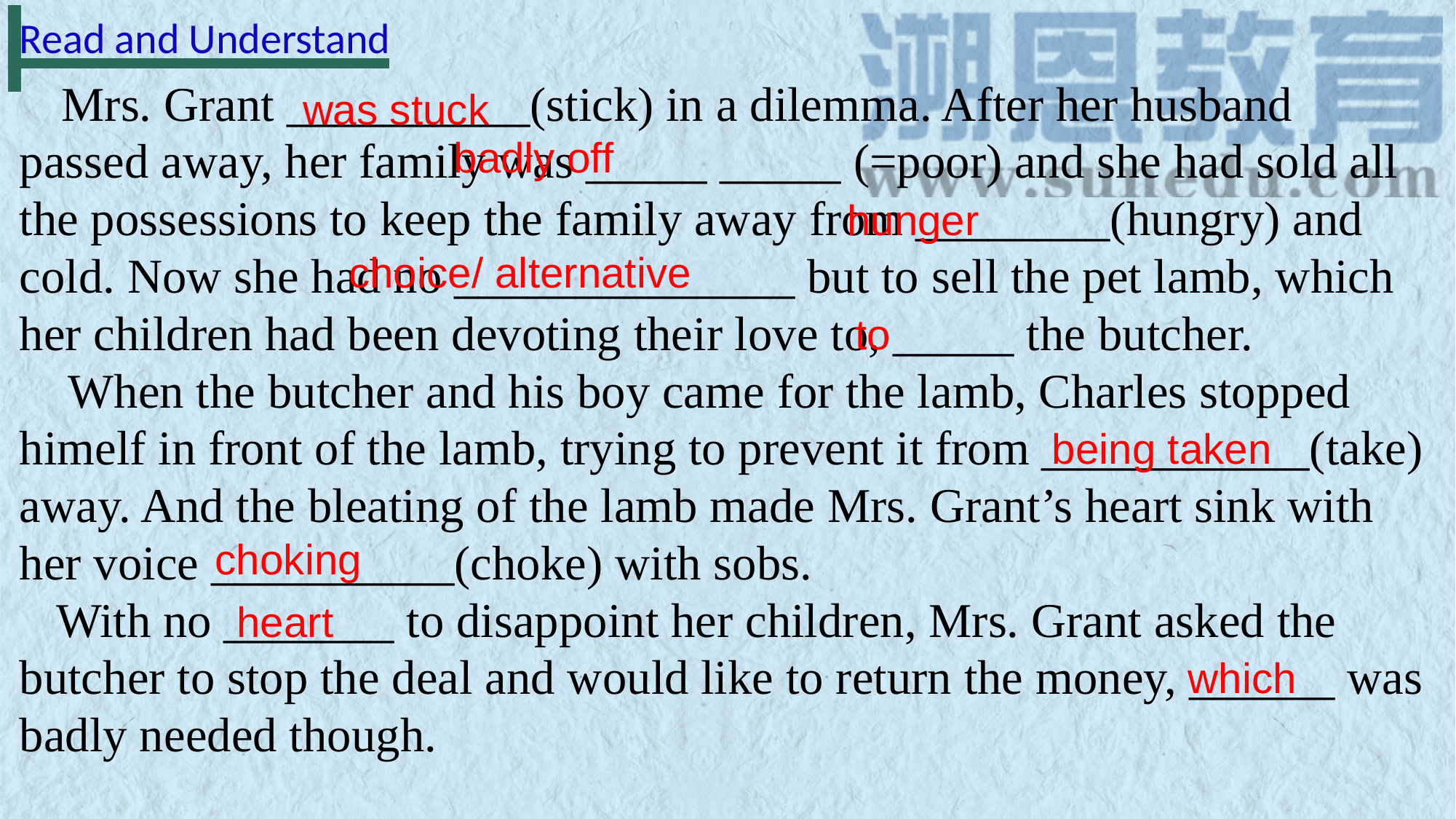

Read and Understand

    Mrs. Grant __________(stick) in a dilemma. After her husband passed away, her family was _____ _____ (=poor) and she had sold all the possessions to keep the family away from ________(hungry) and cold. Now she had no ______________ but to sell the pet lamb, which her children had been devoting their love to, _____ the butcher.
    When the butcher and his boy came for the lamb, Charles stopped himelf in front of the lamb, trying to prevent it from ___________(take) away. And the bleating of the lamb made Mrs. Grant’s heart sink with her voice __________(choke) with sobs.
   With no _______ to disappoint her children, Mrs. Grant asked the butcher to stop the deal and would like to return the money, ______ was badly needed though.
was stuck
badly off
hunger
choice/ alternative
   to
being taken
choking
heart
which